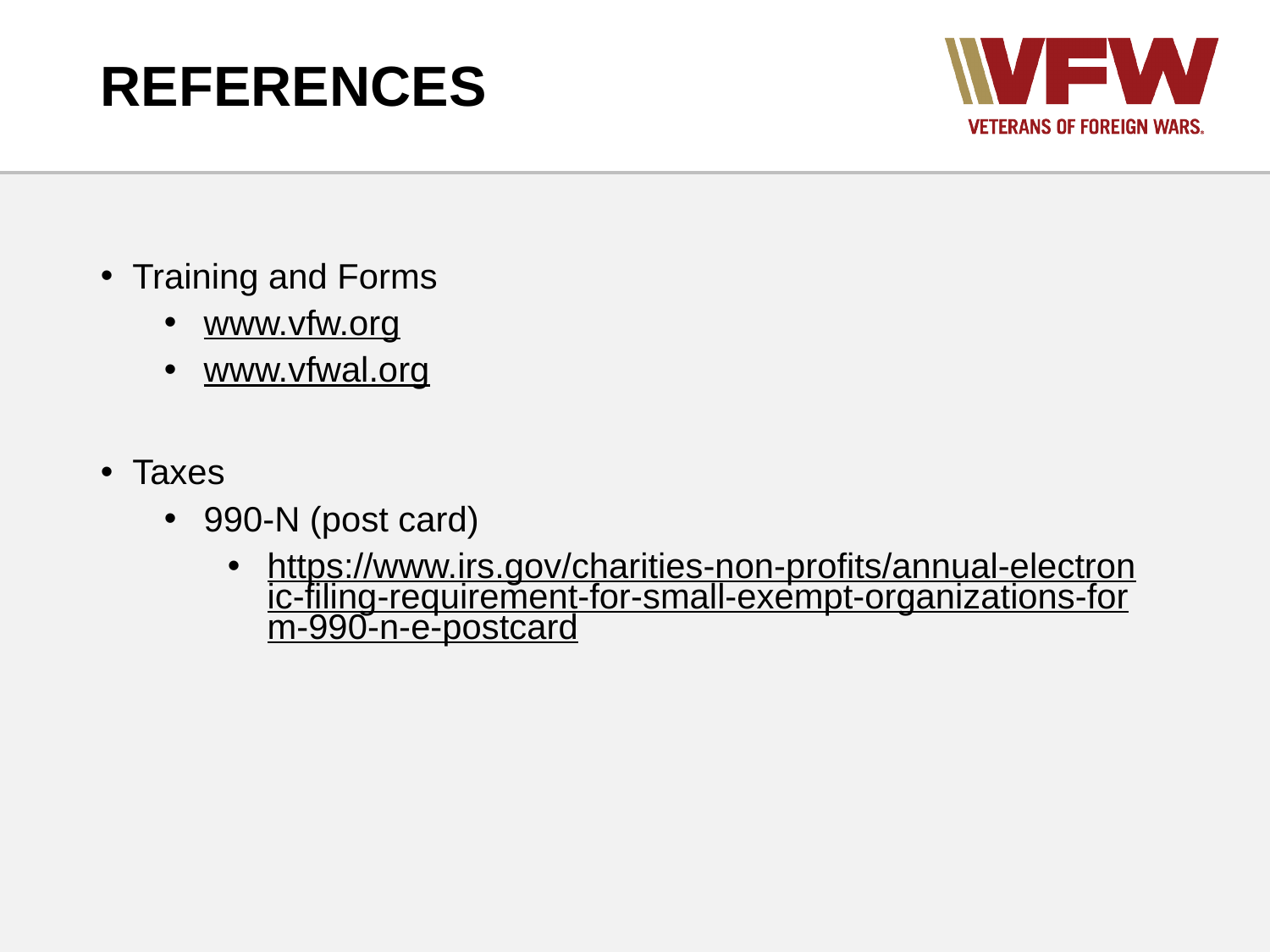

# REFERENCES
Training and Forms
www.vfw.org
www.vfwal.org

Taxes
990-N (post card)
https://www.irs.gov/charities-non-profits/annual-electronic-filing-requirement-for-small-exempt-organizations-form-990-n-e-postcard